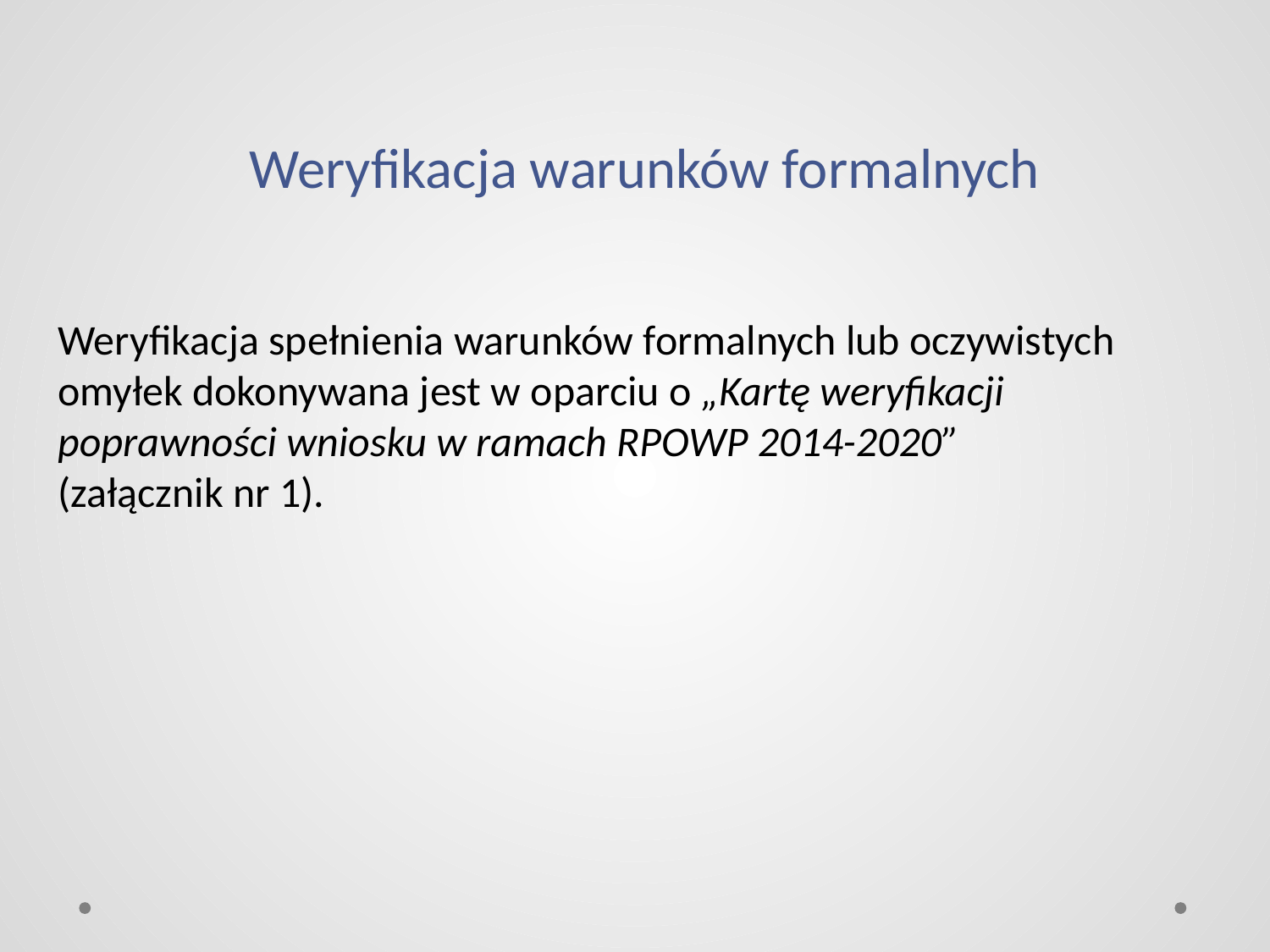

# Weryfikacja warunków formalnych
Weryfikacja spełnienia warunków formalnych lub oczywistych omyłek dokonywana jest w oparciu o „Kartę weryfikacji poprawności wniosku w ramach RPOWP 2014-2020”
(załącznik nr 1).